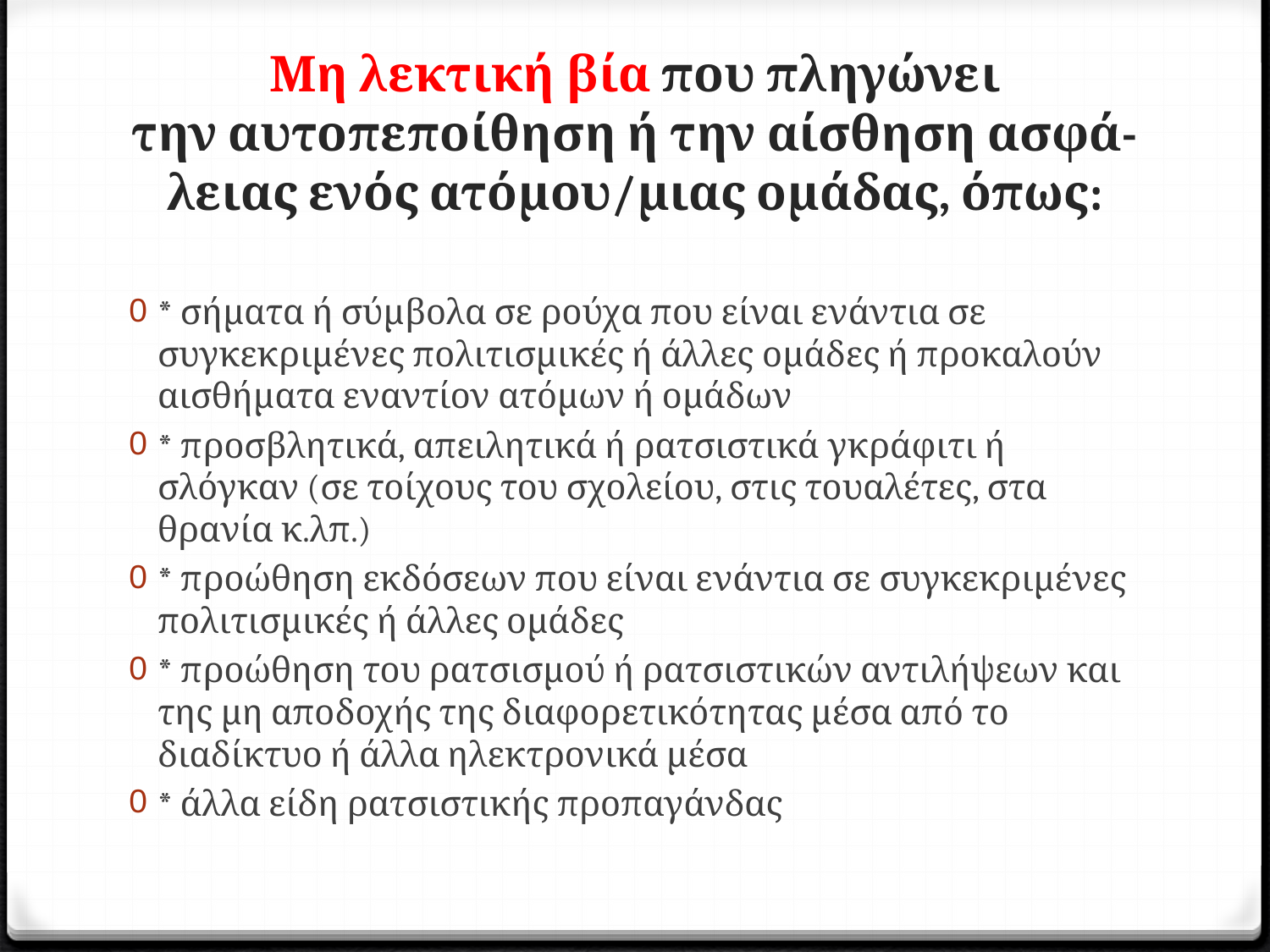

# Μη λεκτική βία που πληγώνει την αυτοπεποίθηση ή την αίσθηση ασφά- λειας ενός ατόμου/μιας ομάδας, όπως:
* σήματα ή σύμβολα σε ρούχα που είναι ενάντια σε συγκεκριμένες πολιτισμικές ή άλλες ομάδες ή προκαλούν αισθήματα εναντίον ατόμων ή ομάδων
* προσβλητικά, απειλητικά ή ρατσιστικά γκράφιτι ή σλόγκαν (σε τοίχους του σχολείου, στις τουαλέτες, στα θρανία κ.λπ.)
* προώθηση εκδόσεων που είναι ενάντια σε συγκεκριμένες πολιτισμικές ή άλλες ομάδες
* προώθηση του ρατσισμού ή ρατσιστικών αντιλήψεων και της μη αποδοχής της διαφορετικότητας μέσα από το διαδίκτυο ή άλλα ηλεκτρονικά μέσα
* άλλα είδη ρατσιστικής προπαγάνδας